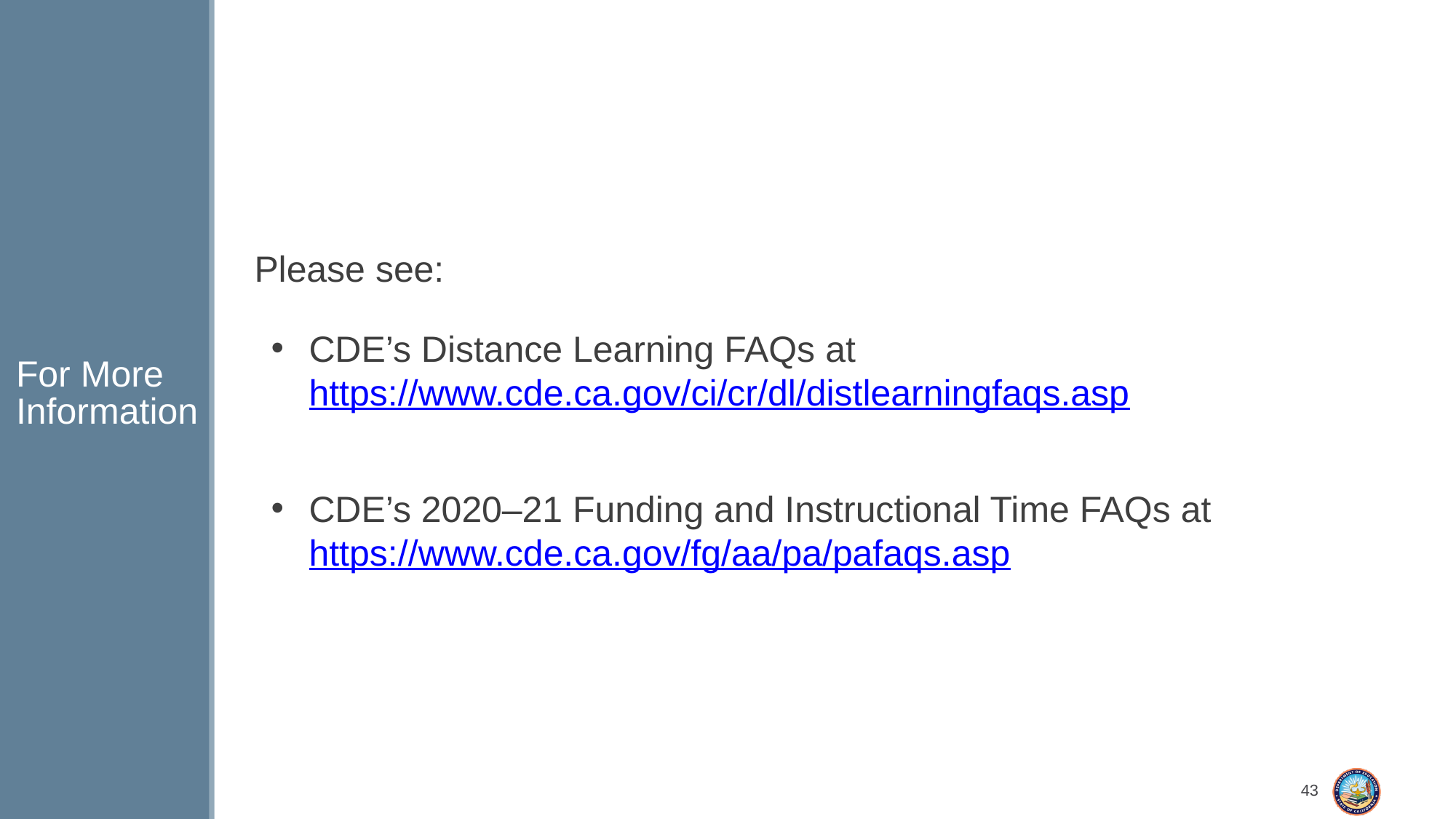

Please see:
CDE’s Distance Learning FAQs at https://www.cde.ca.gov/ci/cr/dl/distlearningfaqs.asp
CDE’s 2020–21 Funding and Instructional Time FAQs at https://www.cde.ca.gov/fg/aa/pa/pafaqs.asp
# For More Information
43